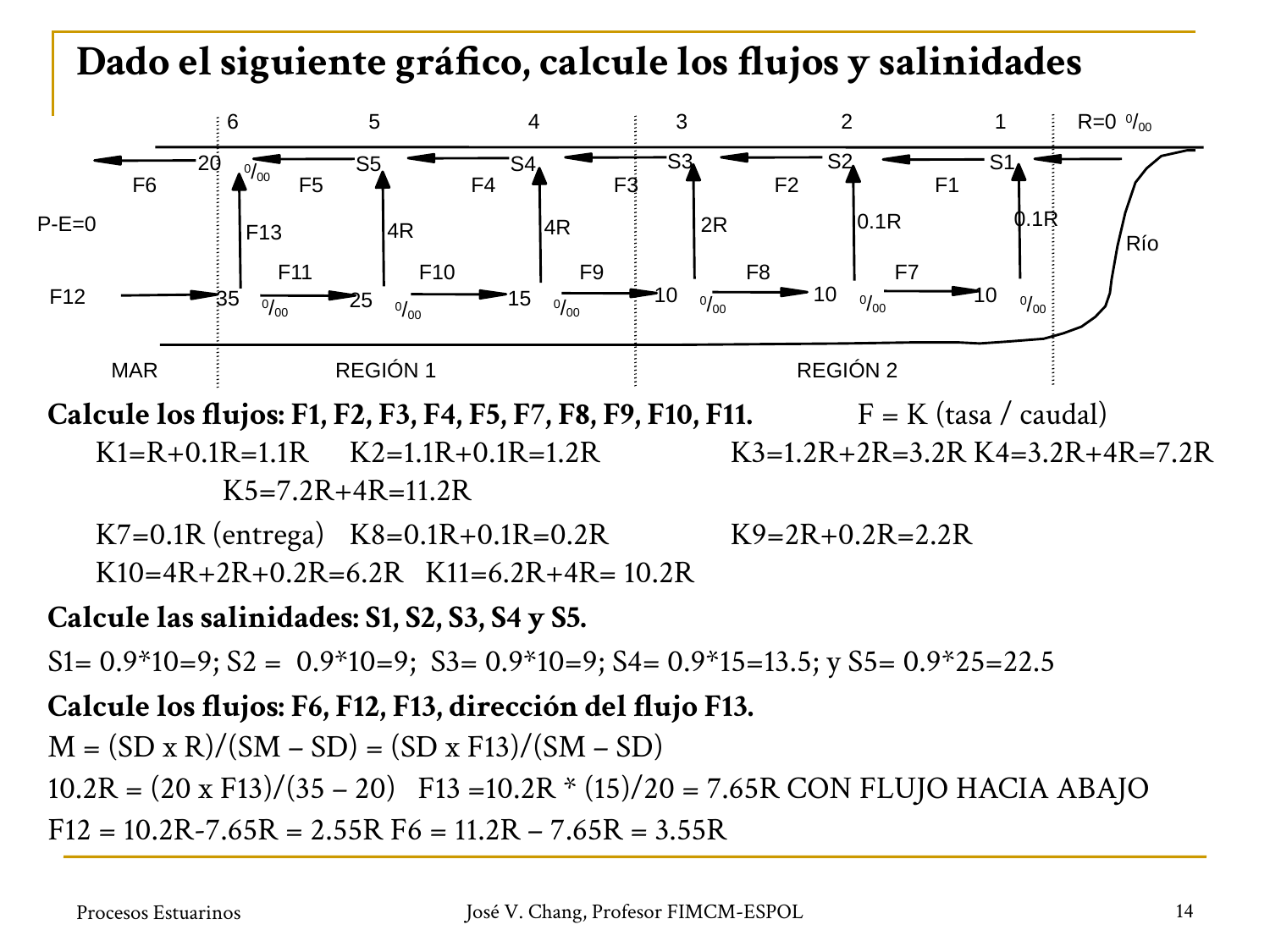

# Dado el siguiente gráfico, calcule los flujos y salinidades

6                      5                         4                       3                          2                        1            R=0 0/00

S2
S3
S1
20

S5
S4

0/00

0.1R

0.1R

P-E=0

2R

4R

4R

F13

Río

10
10

10
F12

35
15

25

0/00
0/00

0/00

0/00
0/00

0/00

     F6                        F5                         F4                    F3                       F2                       F1

F11                  F10                     F9                        F8                     F7

MAR                              REGIÓN 1                                                             REGIÓN 2

Calcule los flujos: F1, F2, F3, F4, F5, F7, F8, F9, F10, F11. 	F = K (tasa / caudal) K1=R+0.1R=1.1R	K2=1.1R+0.1R=1.2R  	K3=1.2R+2R=3.2R K4=3.2R+4R=7.2R   	K5=7.2R+4R=11.2R
	K7=0.1R (entrega)	K8=0.1R+0.1R=0.2R 	K9=2R+0.2R=2.2R K10=4R+2R+0.2R=6.2R   K11=6.2R+4R= 10.2R
Calcule las salinidades: S1, S2, S3, S4 y S5.
S1= 0.9*10=9; S2 =  0.9*10=9;  S3= 0.9*10=9; S4= 0.9*15=13.5; y S5= 0.9*25=22.5
Calcule los flujos: F6, F12, F13, dirección del flujo F13.
M = (SD x R)/(SM – SD) = (SD x F13)/(SM – SD)
10.2R = (20 x F13)/(35 – 20)   F13 =10.2R * (15)/20 = 7.65R CON FLUJO HACIA ABAJO
F12 = 10.2R-7.65R = 2.55R F6 = 11.2R – 7.65R = 3.55R
Procesos Estuarinos
14
José V. Chang, Profesor FIMCM-ESPOL